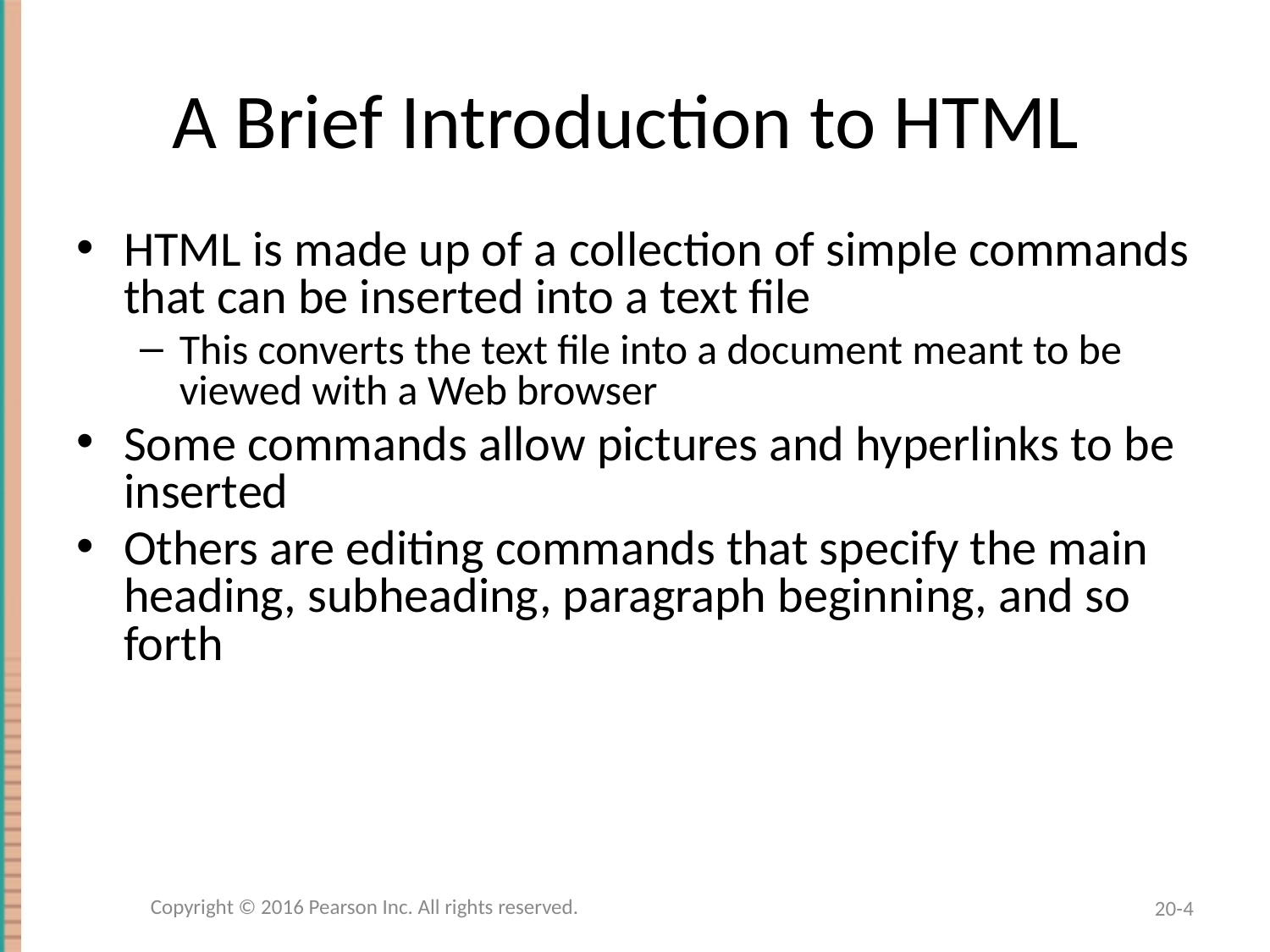

# A Brief Introduction to HTML
HTML is made up of a collection of simple commands that can be inserted into a text file
This converts the text file into a document meant to be viewed with a Web browser
Some commands allow pictures and hyperlinks to be inserted
Others are editing commands that specify the main heading, subheading, paragraph beginning, and so forth

Copyright © 2016 Pearson Inc. All rights reserved.
20-4